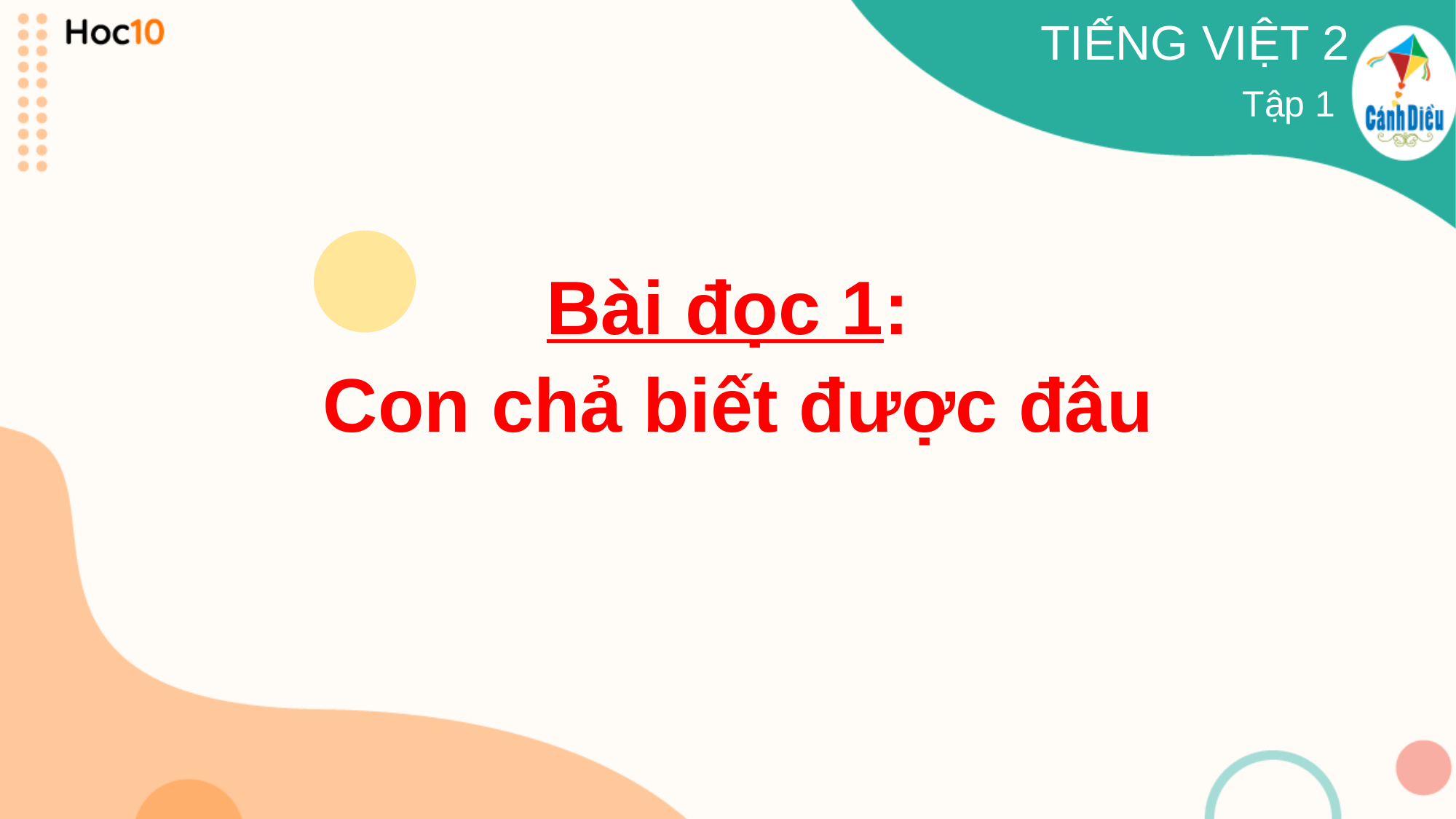

TIẾNG VIỆT 2
Tập 1
Bài đọc 1:
 Con chả biết được đâu